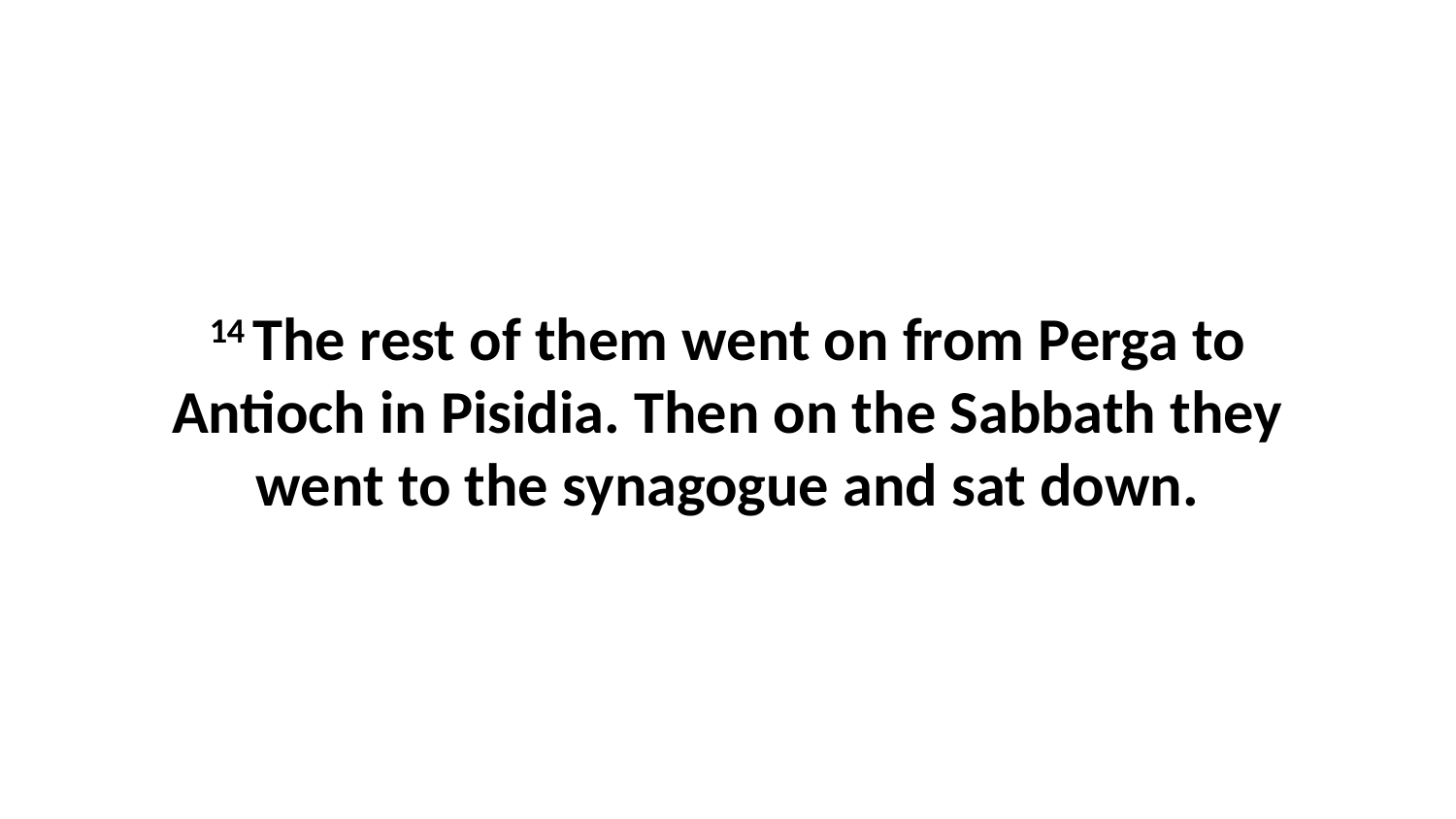

14 The rest of them went on from Perga to Antioch in Pisidia. Then on the Sabbath they went to the synagogue and sat down.